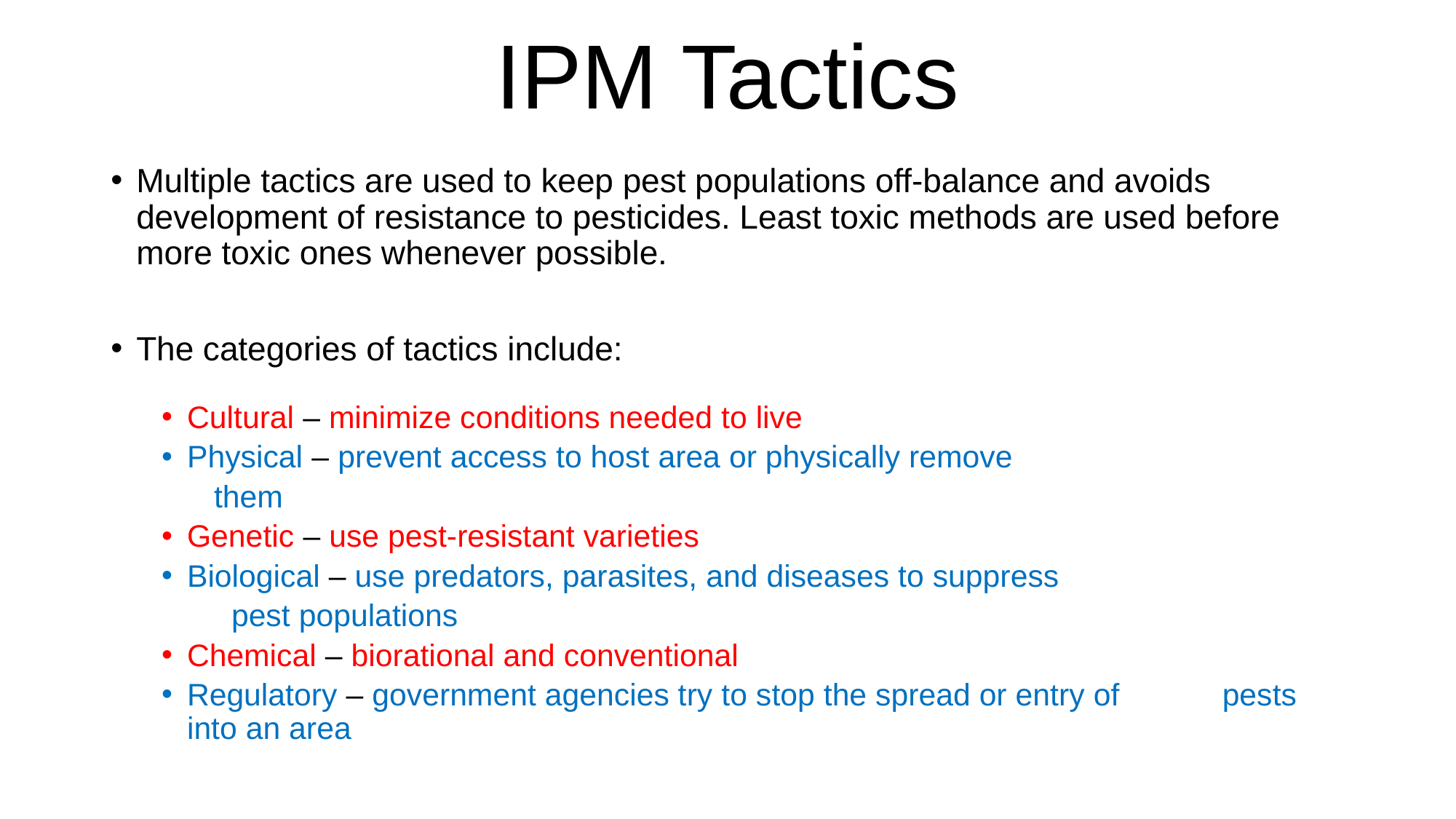

# IPM Tactics
Multiple tactics are used to keep pest populations off-balance and avoids development of resistance to pesticides. Least toxic methods are used before more toxic ones whenever possible.

The categories of tactics include:

Cultural – minimize conditions needed to live
Physical – prevent access to host area or physically remove
		      them
Genetic – use pest-resistant varieties
Biological – use predators, parasites, and diseases to suppress
		        pest populations
Chemical – biorational and conventional
Regulatory – government agencies try to stop the spread or entry of 		          pests into an area